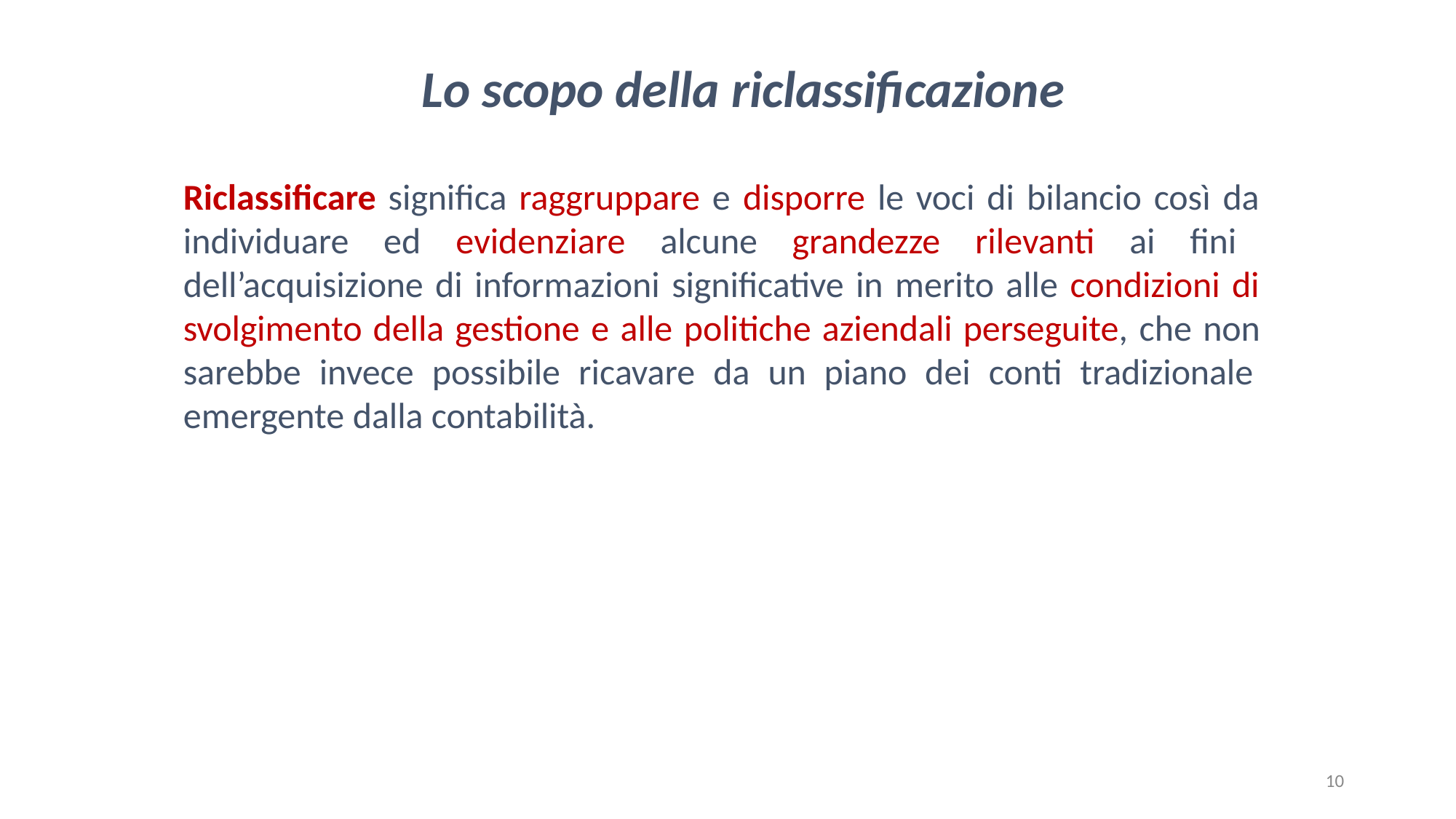

# Lo scopo della riclassificazione
Riclassificare significa raggruppare e disporre le voci di bilancio così da  individuare ed evidenziare alcune grandezze rilevanti ai fini  dell’acquisizione di informazioni significative in merito alle condizioni di  svolgimento della gestione e alle politiche aziendali perseguite, che non  sarebbe invece possibile ricavare da un piano dei conti tradizionale  emergente dalla contabilità.
10